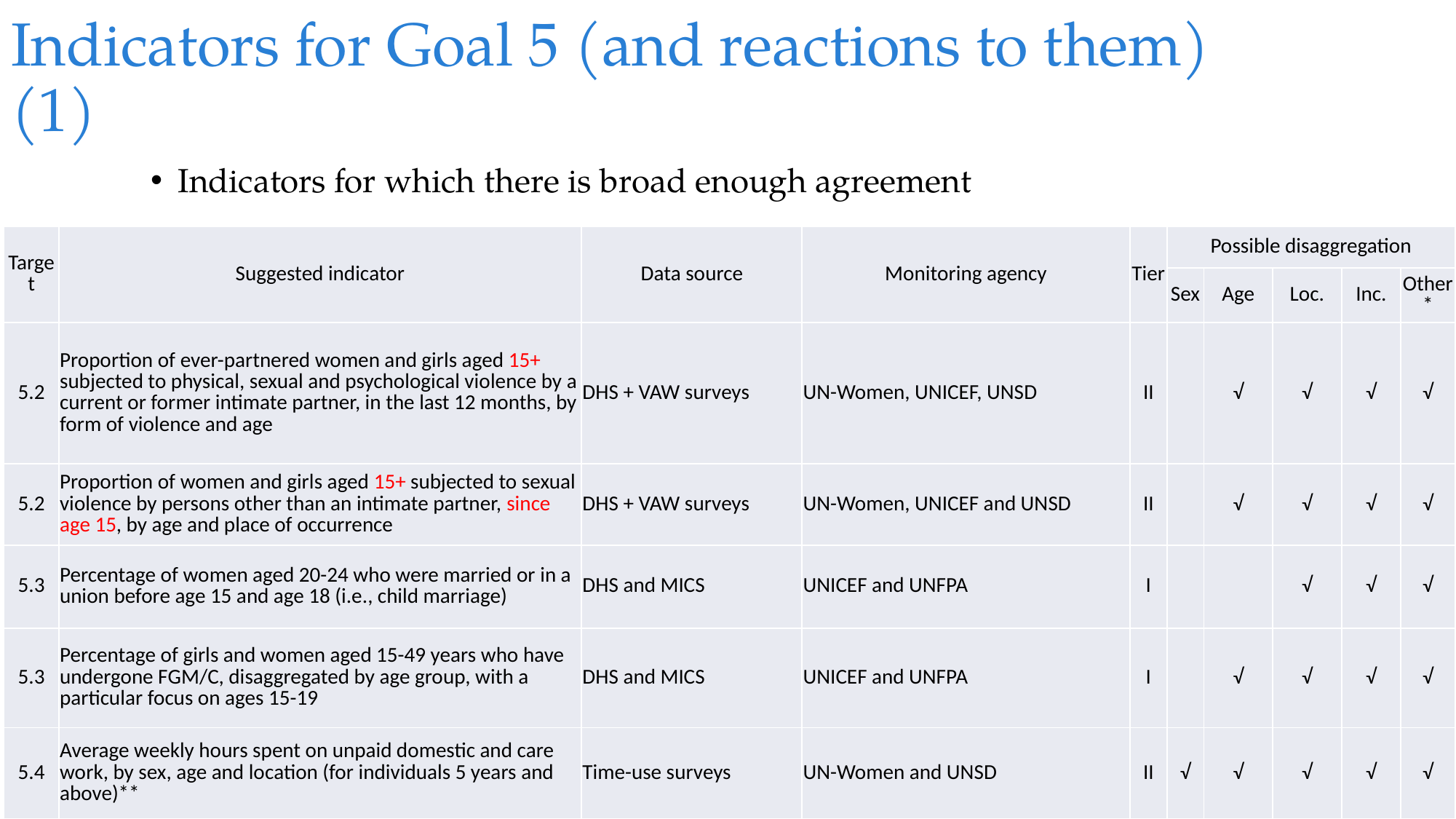

# Indicators for Goal 5 (and reactions to them) (1)
Indicators for which there is broad enough agreement

| Target | Suggested indicator | Data source | Monitoring agency | Tier | Possible disaggregation |  |  |  |  |
| --- | --- | --- | --- | --- | --- | --- | --- | --- | --- |
|  |  |  |  |  | Sex | Age | Loc. | Inc. | Other\* |
| 5.2 | Proportion of ever-partnered women and girls aged 15+ subjected to physical, sexual and psychological violence by a current or former intimate partner, in the last 12 months, by form of violence and age | DHS + VAW surveys | UN-Women, UNICEF, UNSD | II |  | √ | √ | √ | √ |
| 5.2 | Proportion of women and girls aged 15+ subjected to sexual violence by persons other than an intimate partner, since age 15, by age and place of occurrence | DHS + VAW surveys | UN-Women, UNICEF and UNSD | II |  | √ | √ | √ | √ |
| 5.3 | Percentage of women aged 20-24 who were married or in a union before age 15 and age 18 (i.e., child marriage) | DHS and MICS | UNICEF and UNFPA | I |  |  | √ | √ | √ |
| 5.3 | Percentage of girls and women aged 15-49 years who have undergone FGM/C, disaggregated by age group, with a particular focus on ages 15-19 | DHS and MICS | UNICEF and UNFPA | I |  | √ | √ | √ | √ |
| 5.4 | Average weekly hours spent on unpaid domestic and care work, by sex, age and location (for individuals 5 years and above)\*\* | Time-use surveys | UN-Women and UNSD | II | √ | √ | √ | √ | √ |